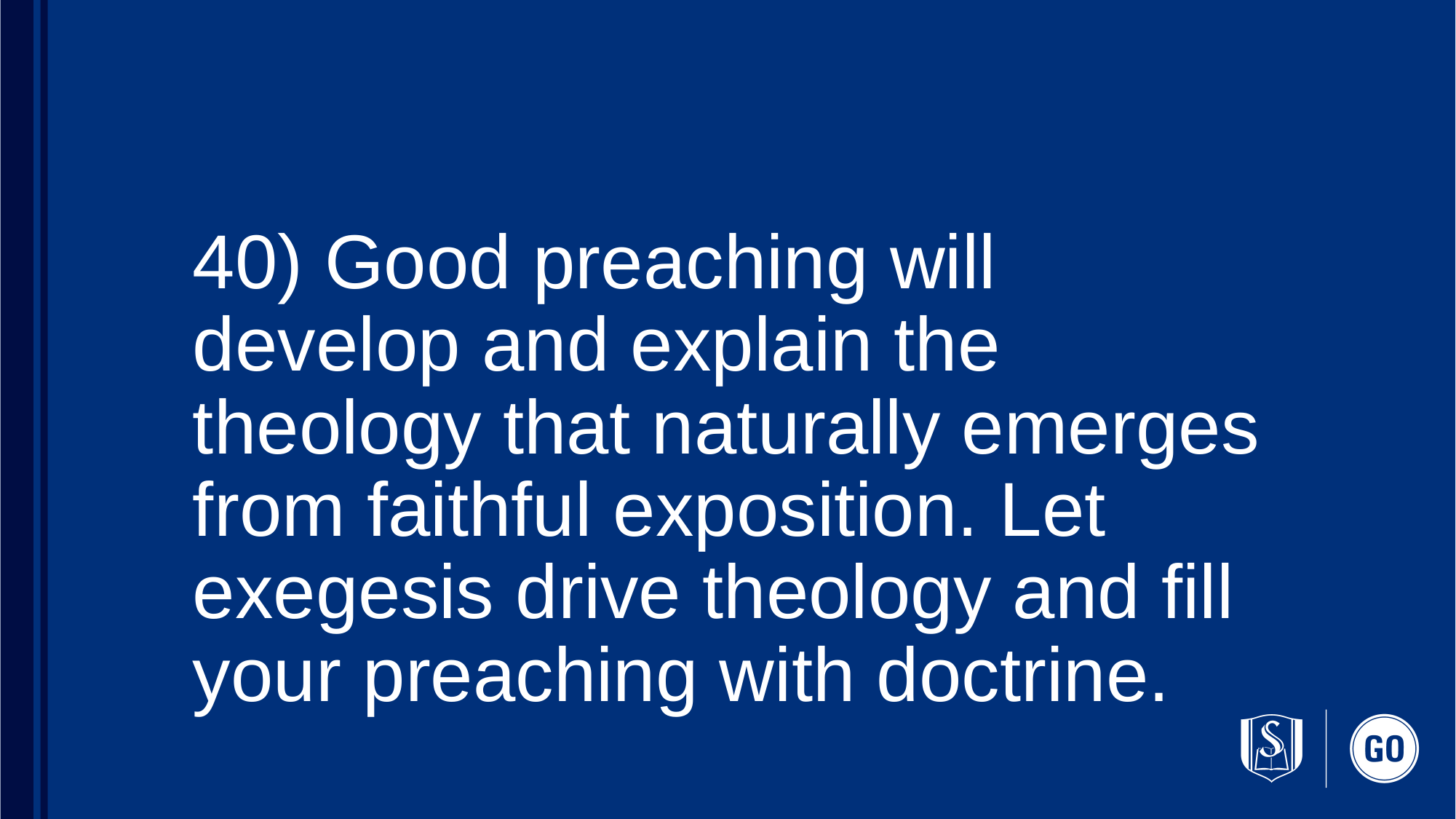

# 40) Good preaching will develop and explain the theology that naturally emerges from faithful exposition. Let exegesis drive theology and fill your preaching with doctrine.